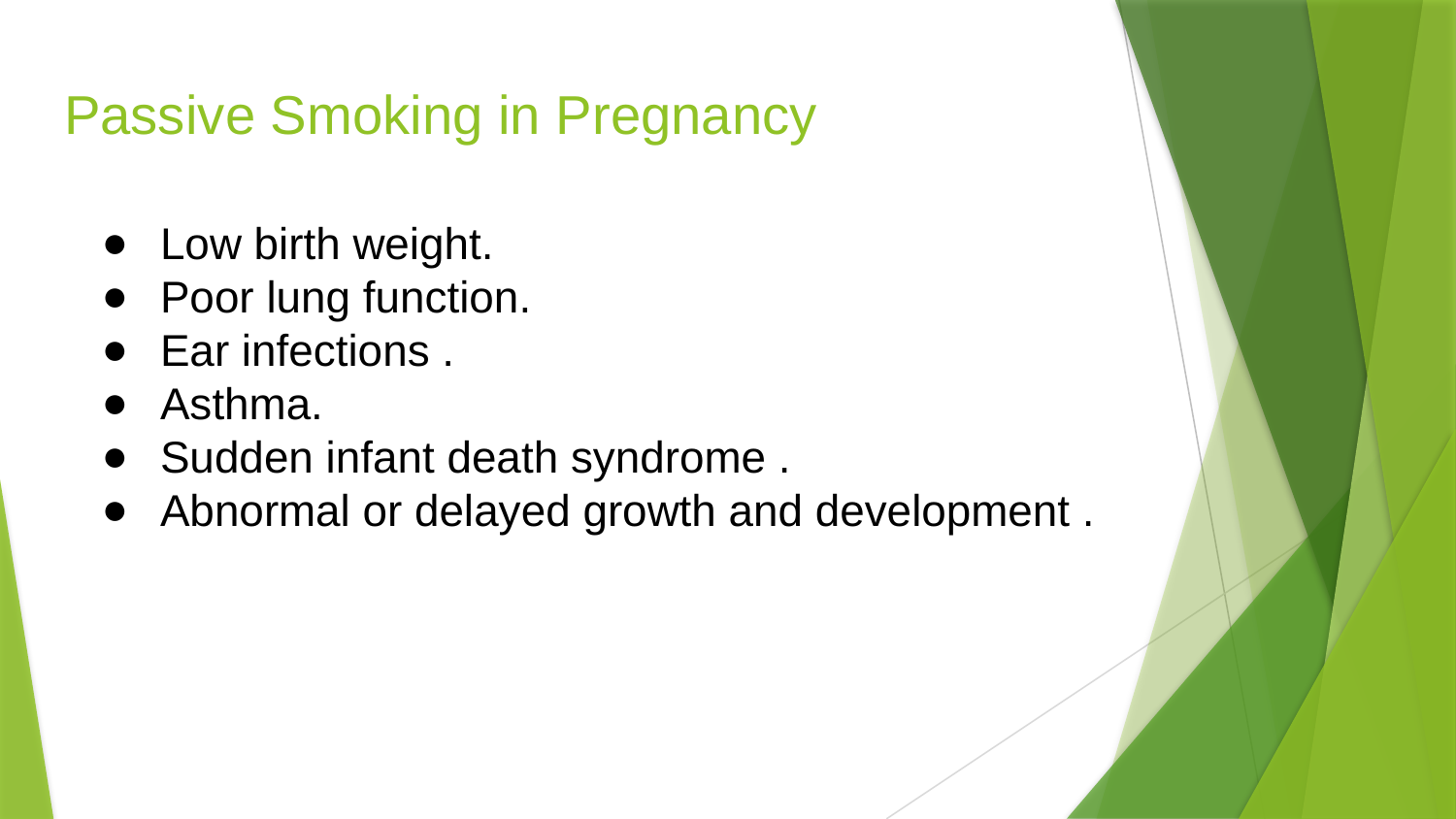

# Passive Smoking in Pregnancy
Low birth weight.
Poor lung function.
Ear infections .
Asthma.
Sudden infant death syndrome .
Abnormal or delayed growth and development .